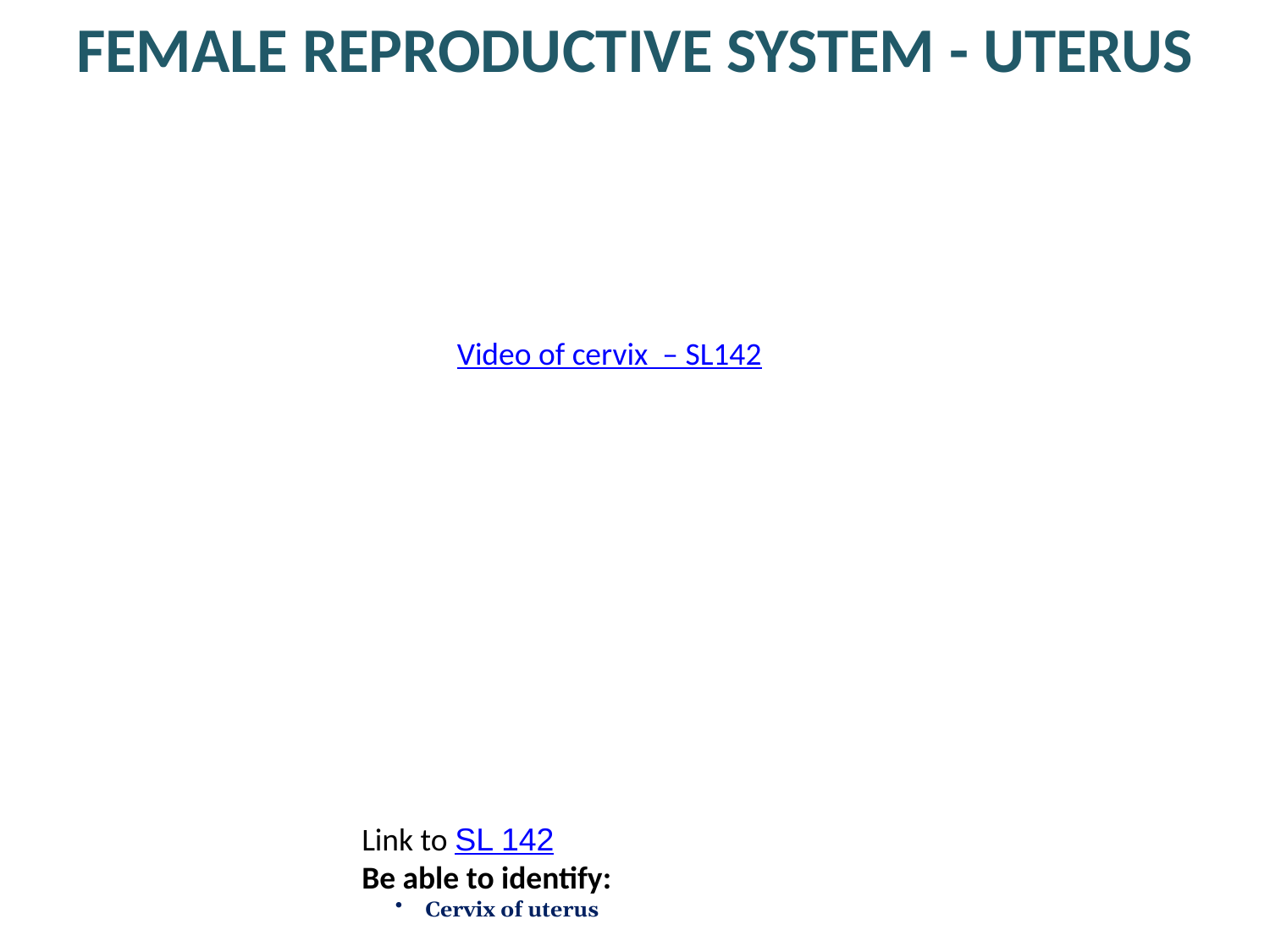

FEMALE REPRODUCTIVE SYSTEM - UTERUS
Video of cervix  – SL142
Link to SL 142
Be able to identify:
Cervix of uterus